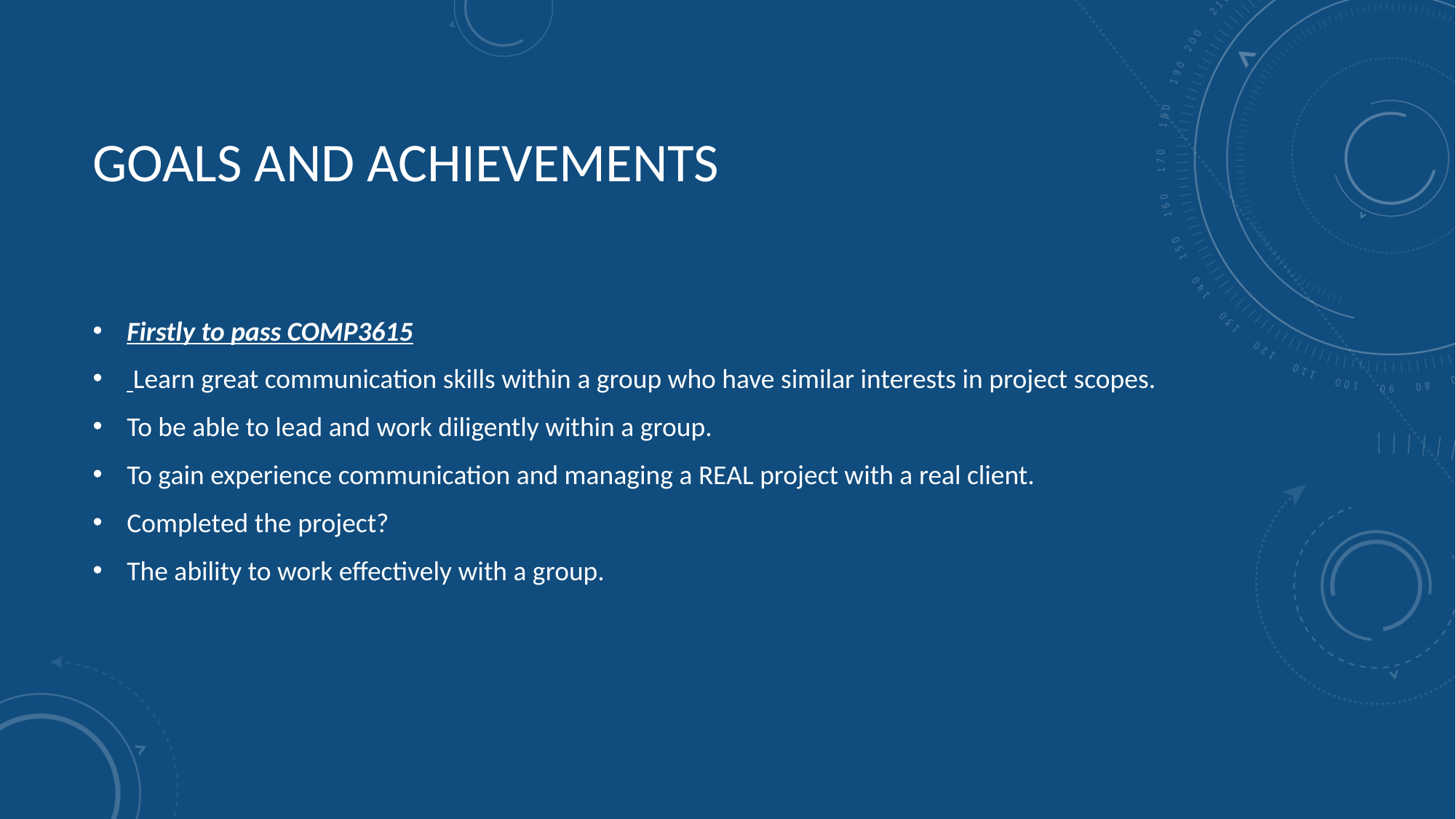

# Goals and Achievements
Firstly to pass COMP3615
 Learn great communication skills within a group who have similar interests in project scopes.
To be able to lead and work diligently within a group.
To gain experience communication and managing a REAL project with a real client.
Completed the project?
The ability to work effectively with a group.